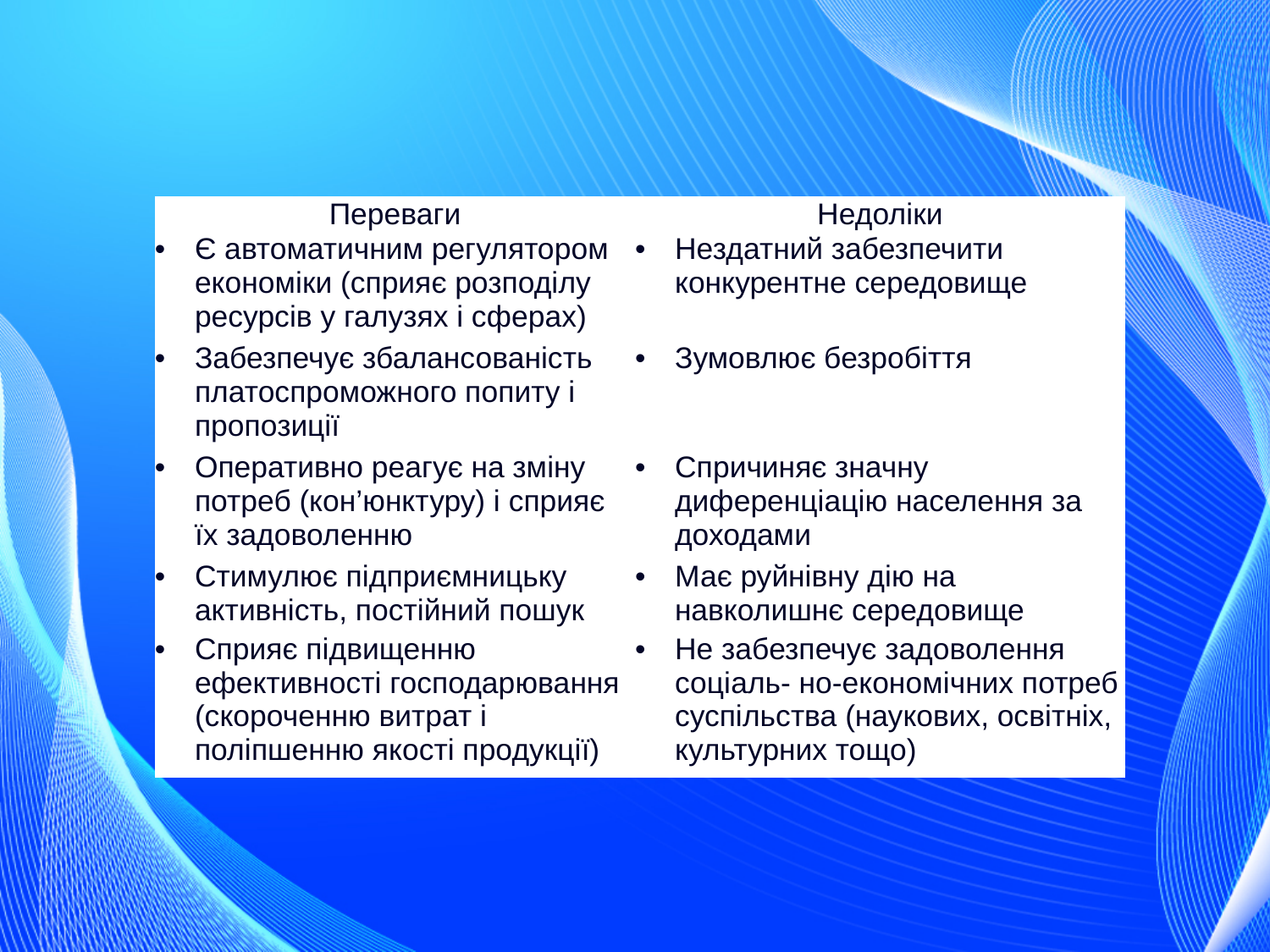

| Переваги | Недоліки |
| --- | --- |
| Є автоматичним регулятором економіки (сприяє розподілу ресурсів у галузях і сферах) | Нездатний забезпечити конкурентне середовище |
| Забезпечує збалансованість платоспроможного попиту і пропозиції | Зумовлює безробіття |
| Оперативно реагує на зміну потреб (кон’юнктуру) і сприяє їх задоволенню | Спричиняє значну диференціацію населення за доходами |
| Стимулює підприємницьку активність, постійний пошук | Має руйнівну дію на навколишнє середовище |
| Сприяє підвищенню ефективності господарювання (скороченню витрат і поліпшенню якості продукції) | Не забезпечує задоволення соціаль- но-економічних потреб суспільства (наукових, освітніх, культурних тощо) |